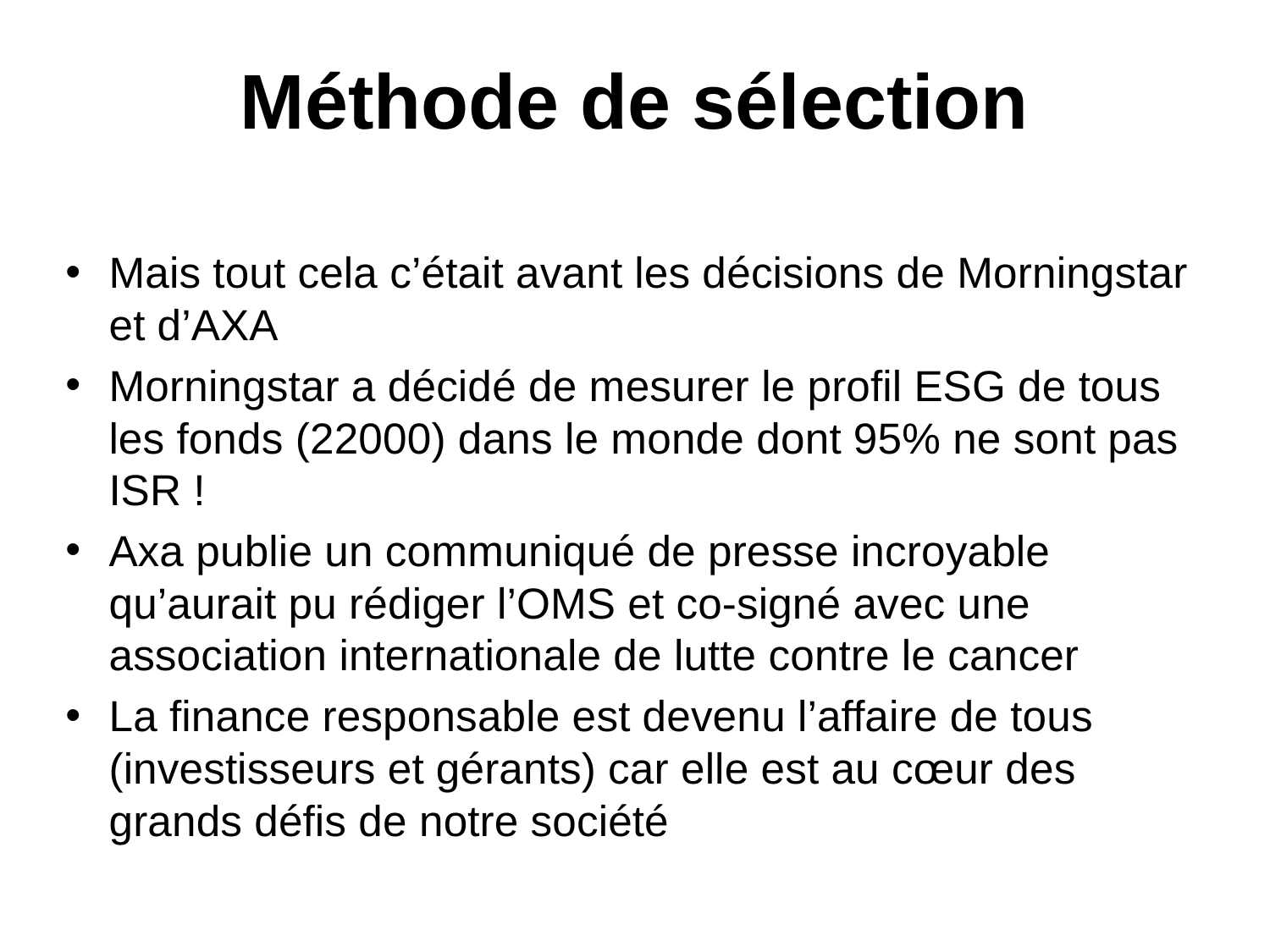

# Méthode de sélection
Mais tout cela c’était avant les décisions de Morningstar et d’AXA
Morningstar a décidé de mesurer le profil ESG de tous les fonds (22000) dans le monde dont 95% ne sont pas ISR !
Axa publie un communiqué de presse incroyable qu’aurait pu rédiger l’OMS et co-signé avec une association internationale de lutte contre le cancer
La finance responsable est devenu l’affaire de tous (investisseurs et gérants) car elle est au cœur des grands défis de notre société